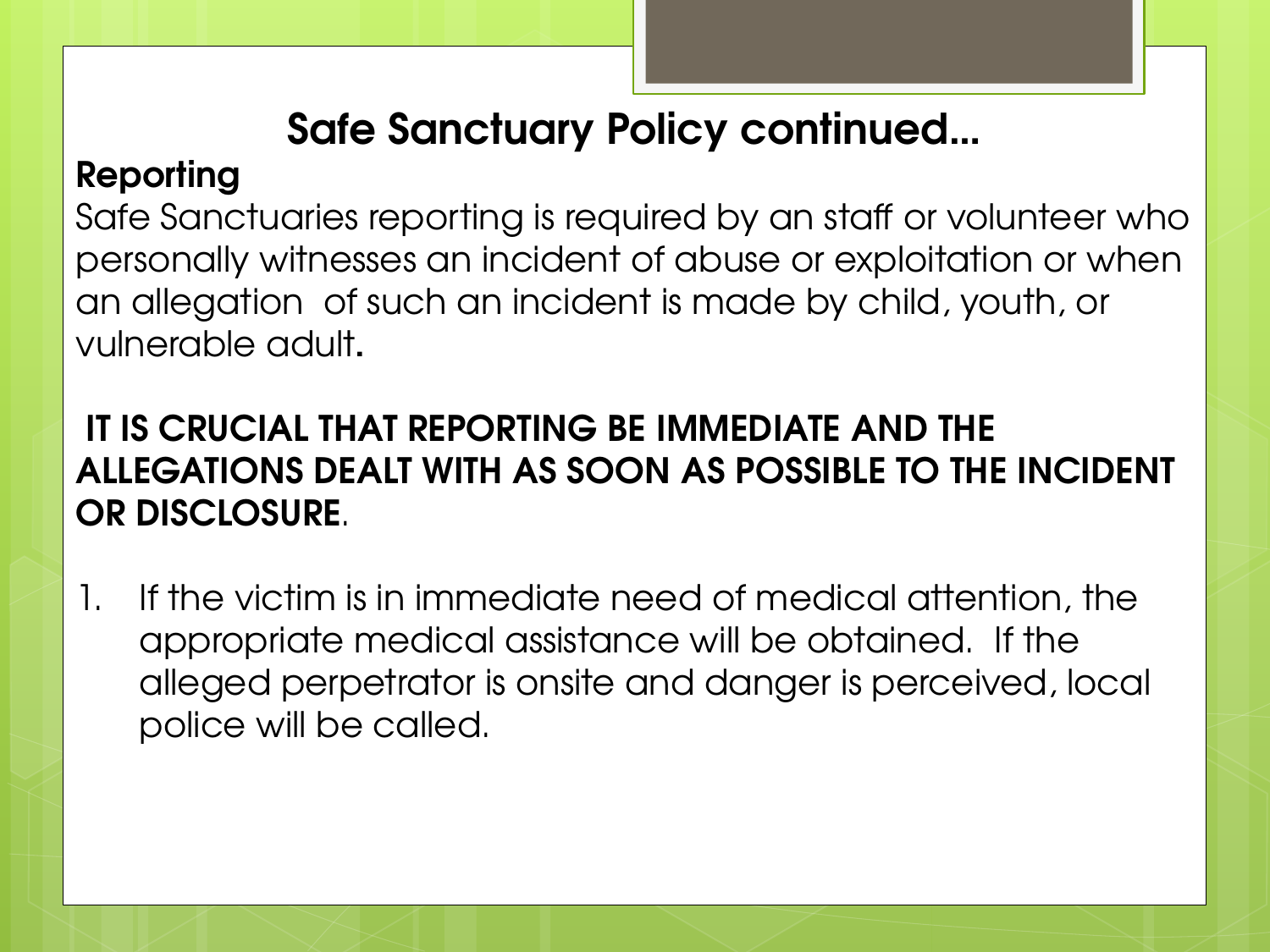

Safe Sanctuary Policy continued…
Reporting
Safe Sanctuaries reporting is required by an staff or volunteer who personally witnesses an incident of abuse or exploitation or when an allegation  of such an incident is made by child, youth, or vulnerable adult.

 IT IS CRUCIAL THAT REPORTING BE IMMEDIATE AND THE ALLEGATIONS DEALT WITH AS SOON AS POSSIBLE TO THE INCIDENT OR DISCLOSURE.

If the victim is in immediate need of medical attention, the appropriate medical assistance will be obtained.  If the alleged perpetrator is onsite and danger is perceived, local police will be called.